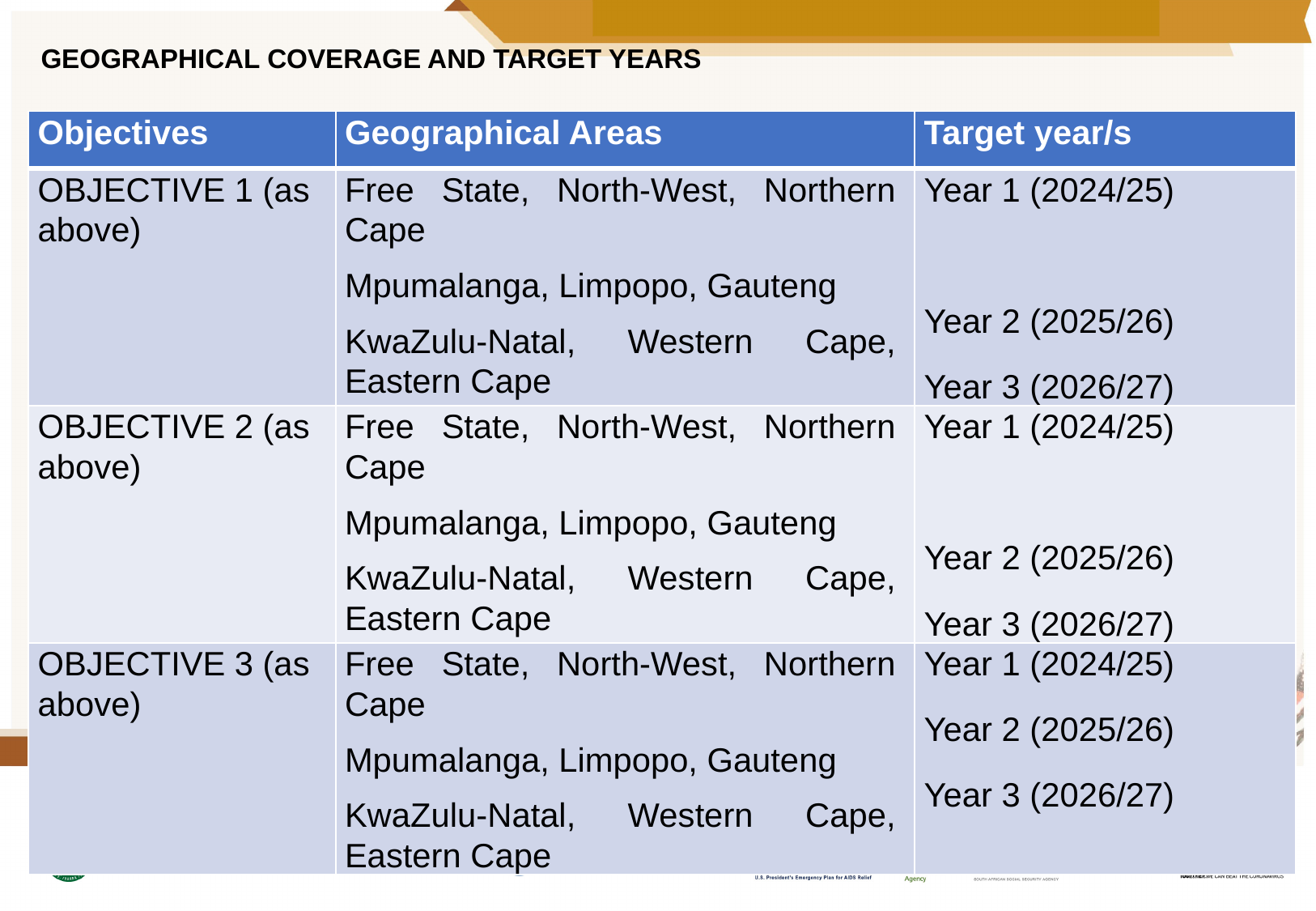

# GEOGRAPHICAL COVERAGE AND TARGET YEARS
| Objectives | Geographical Areas | Target year/s |
| --- | --- | --- |
| OBJECTIVE 1 (as above) | Free State, North-West, Northern Cape Mpumalanga, Limpopo, Gauteng KwaZulu-Natal, Western Cape, Eastern Cape | Year 1 (2024/25) Year 2 (2025/26) Year 3 (2026/27) |
| OBJECTIVE 2 (as above) | Free State, North-West, Northern Cape Mpumalanga, Limpopo, Gauteng KwaZulu-Natal, Western Cape, Eastern Cape | Year 1 (2024/25) Year 2 (2025/26) Year 3 (2026/27) |
| OBJECTIVE 3 (as above) | Free State, North-West, Northern Cape Mpumalanga, Limpopo, Gauteng KwaZulu-Natal, Western Cape, Eastern Cape | Year 1 (2024/25) Year 2 (2025/26) Year 3 (2026/27) |

55